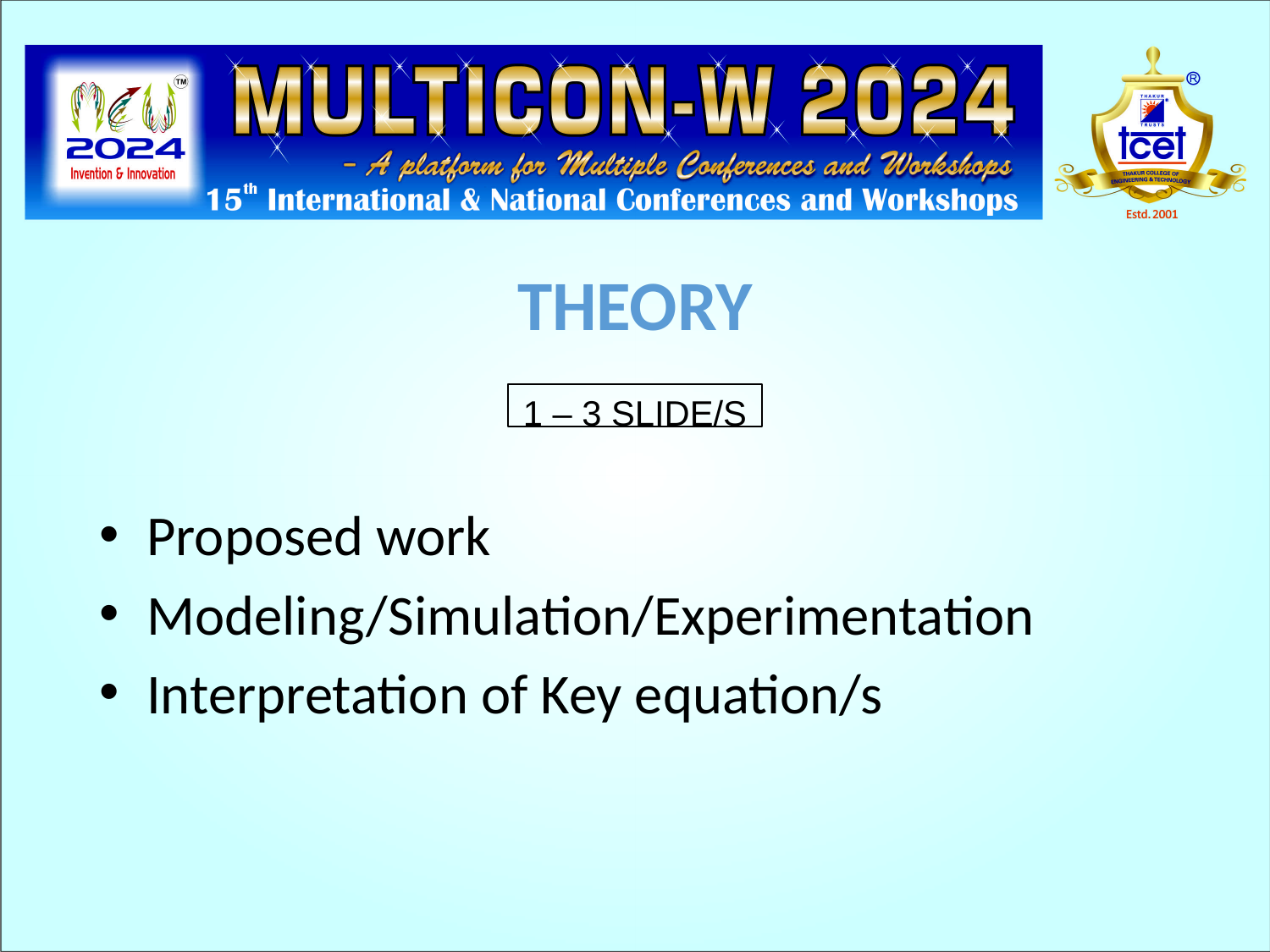

THEORY
1 – 3 SLIDE/S
Proposed work
Modeling/Simulation/Experimentation
Interpretation of Key equation/s